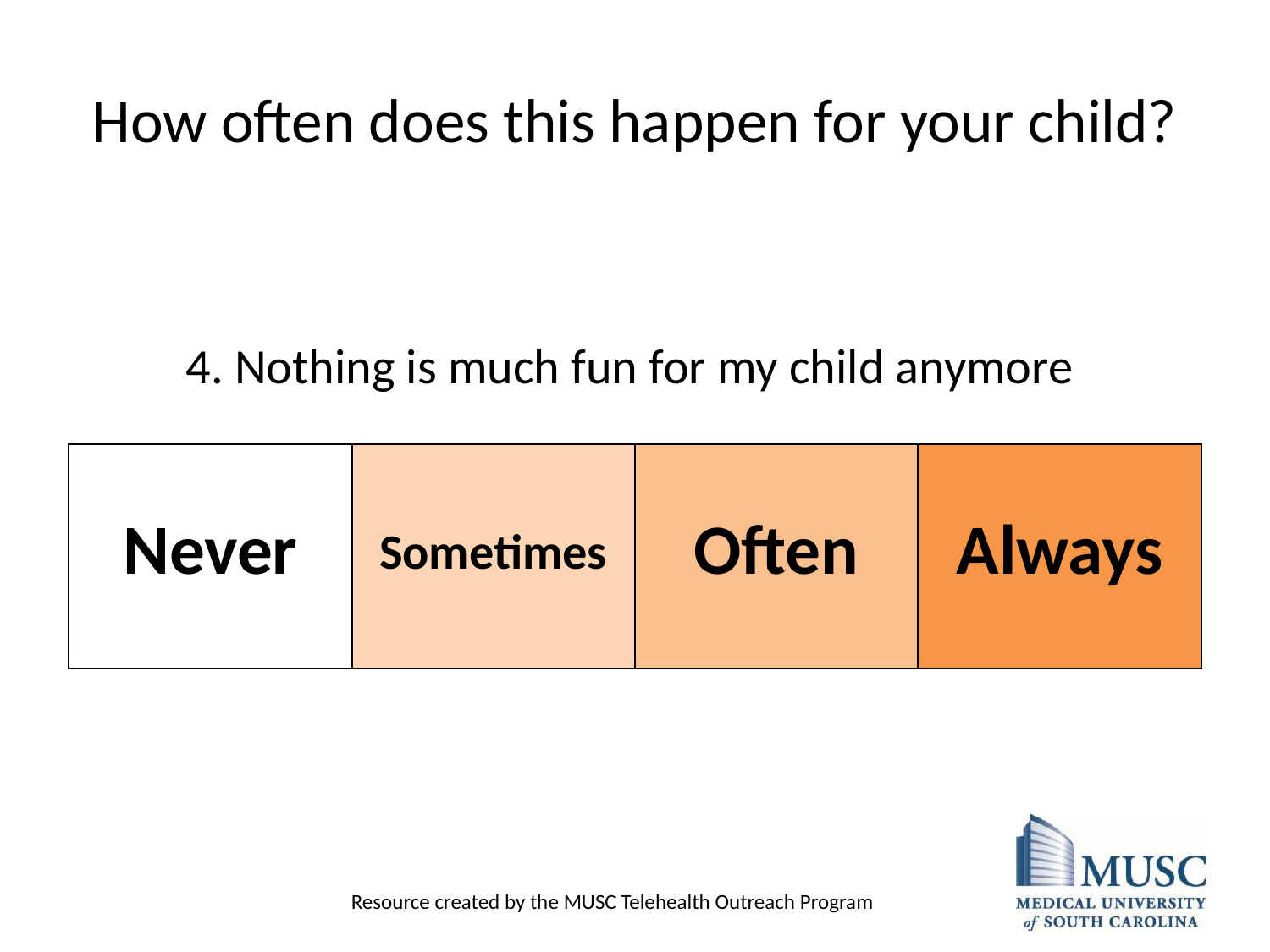

# How often does this happen for your child?
4. Nothing is much fun for my child anymore
| Never | Sometimes | Often | Always |
| --- | --- | --- | --- |
Resource created by the MUSC Telehealth Outreach Program